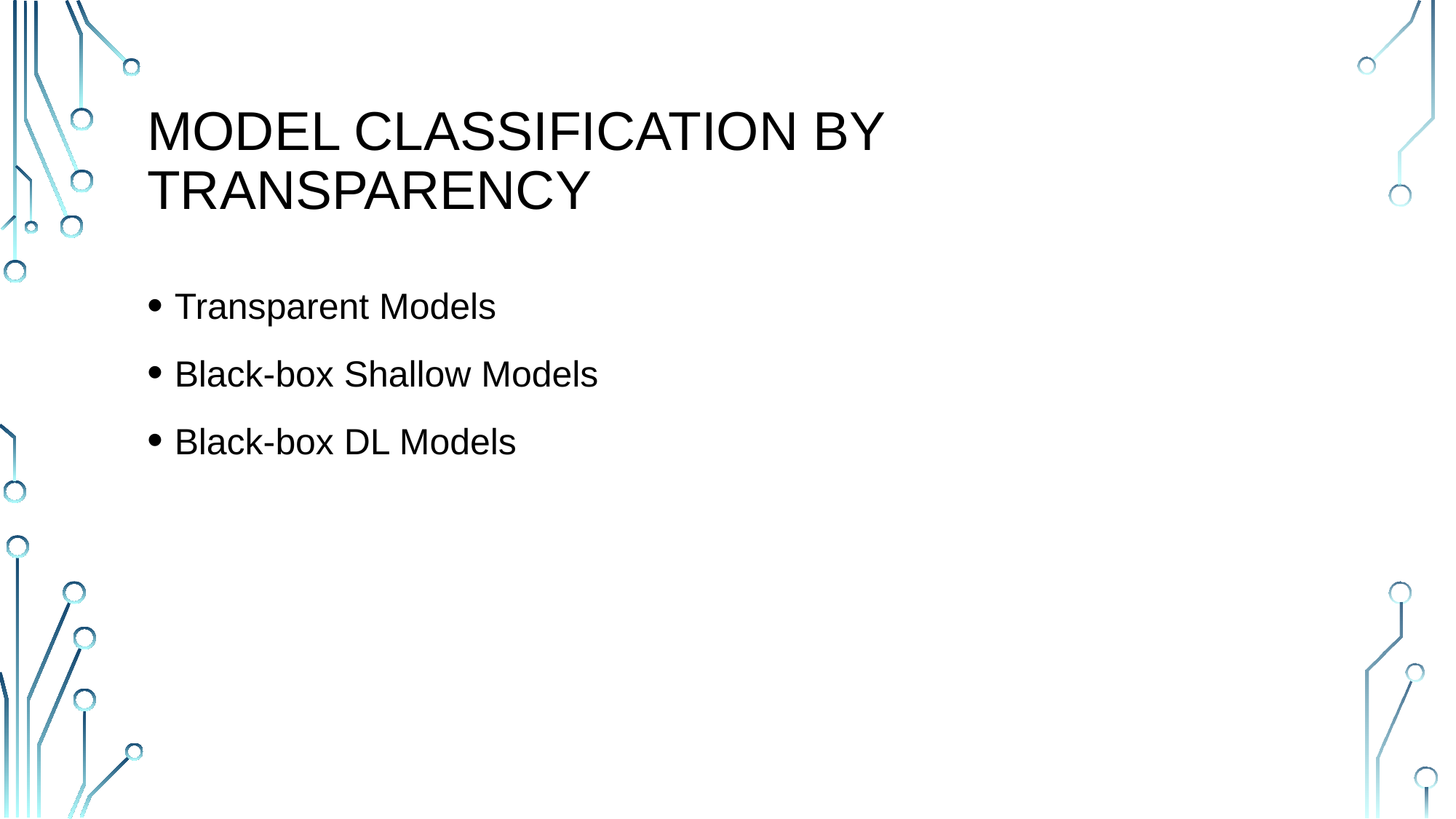

# Model Classification by Transparency
Transparent Models
Black-box Shallow Models
Black-box DL Models